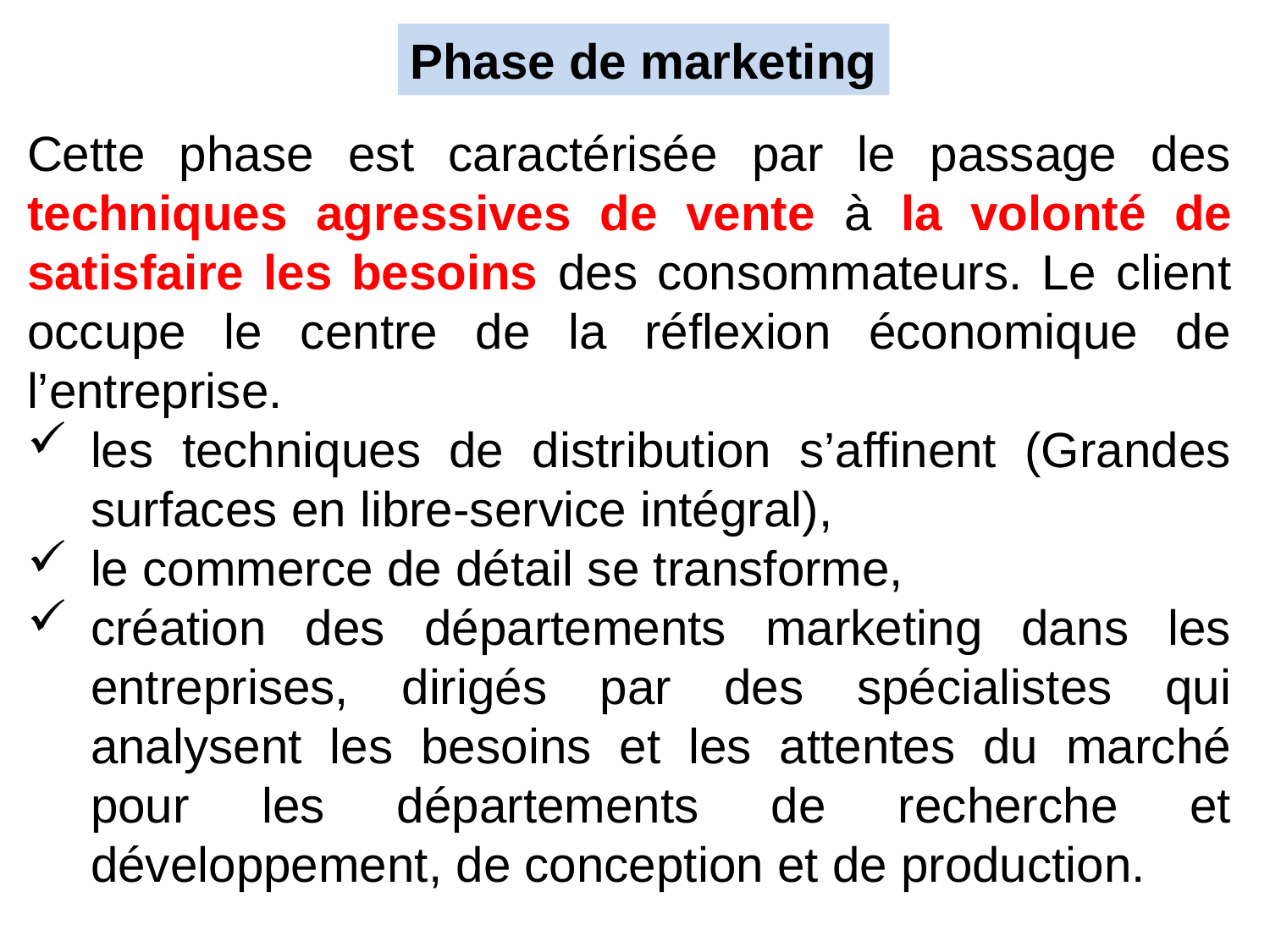

Phase de marketing
Cette phase est caractérisée par le passage des techniques agressives de vente à la volonté de satisfaire les besoins des consommateurs. Le client occupe le centre de la réflexion économique de l’entreprise.
les techniques de distribution s’affinent (Grandes surfaces en libre-service intégral),
le commerce de détail se transforme,
création des départements marketing dans les entreprises, dirigés par des spécialistes qui analysent les besoins et les attentes du marché pour les départements de recherche et développement, de conception et de production.